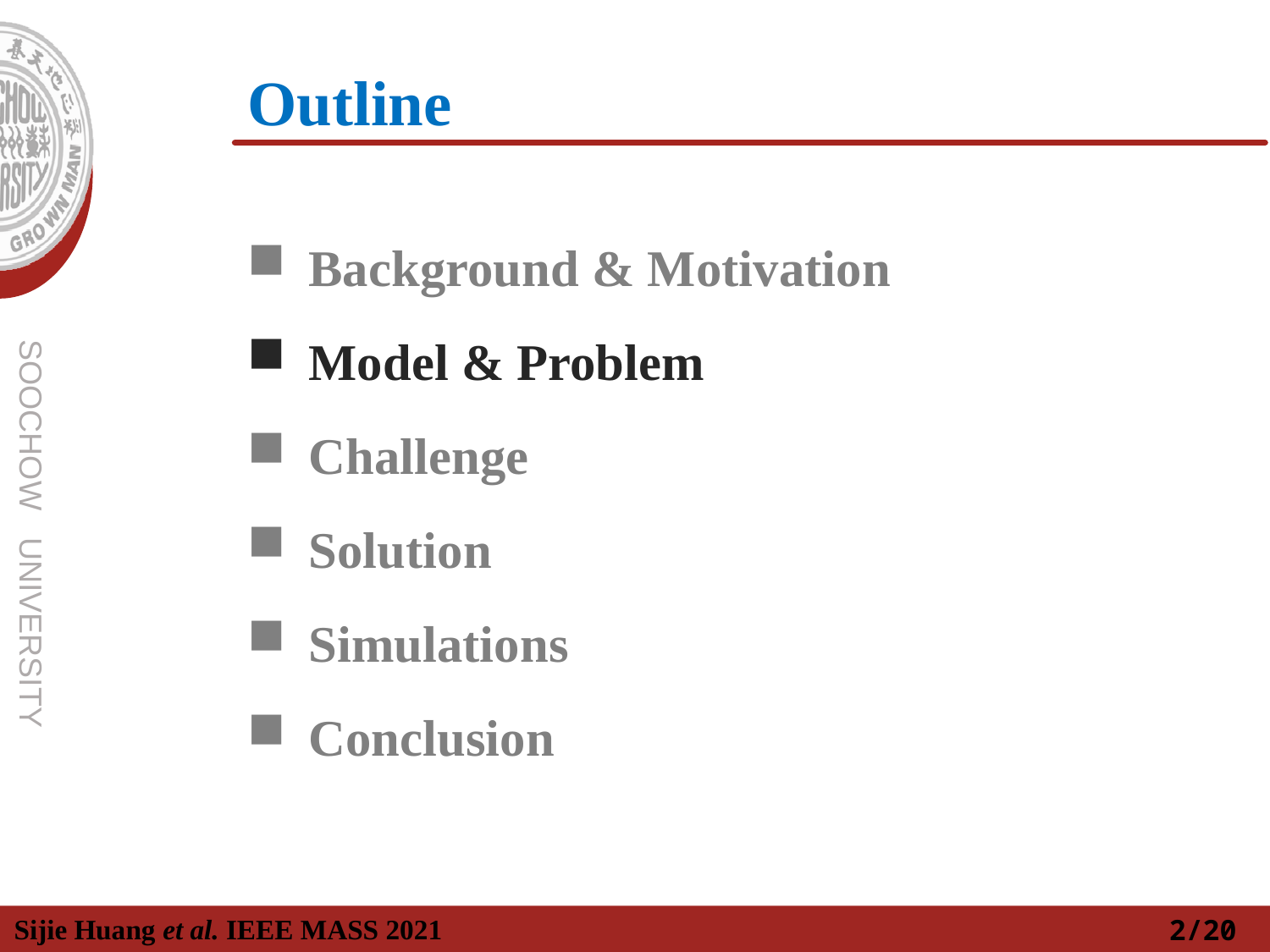

Outline
  Background & Motivation
  Model & Problem
  Challenge
  Solution
  Simulations
  Conclusion
Sijie Huang et al. IEEE MASS 2021
2/20